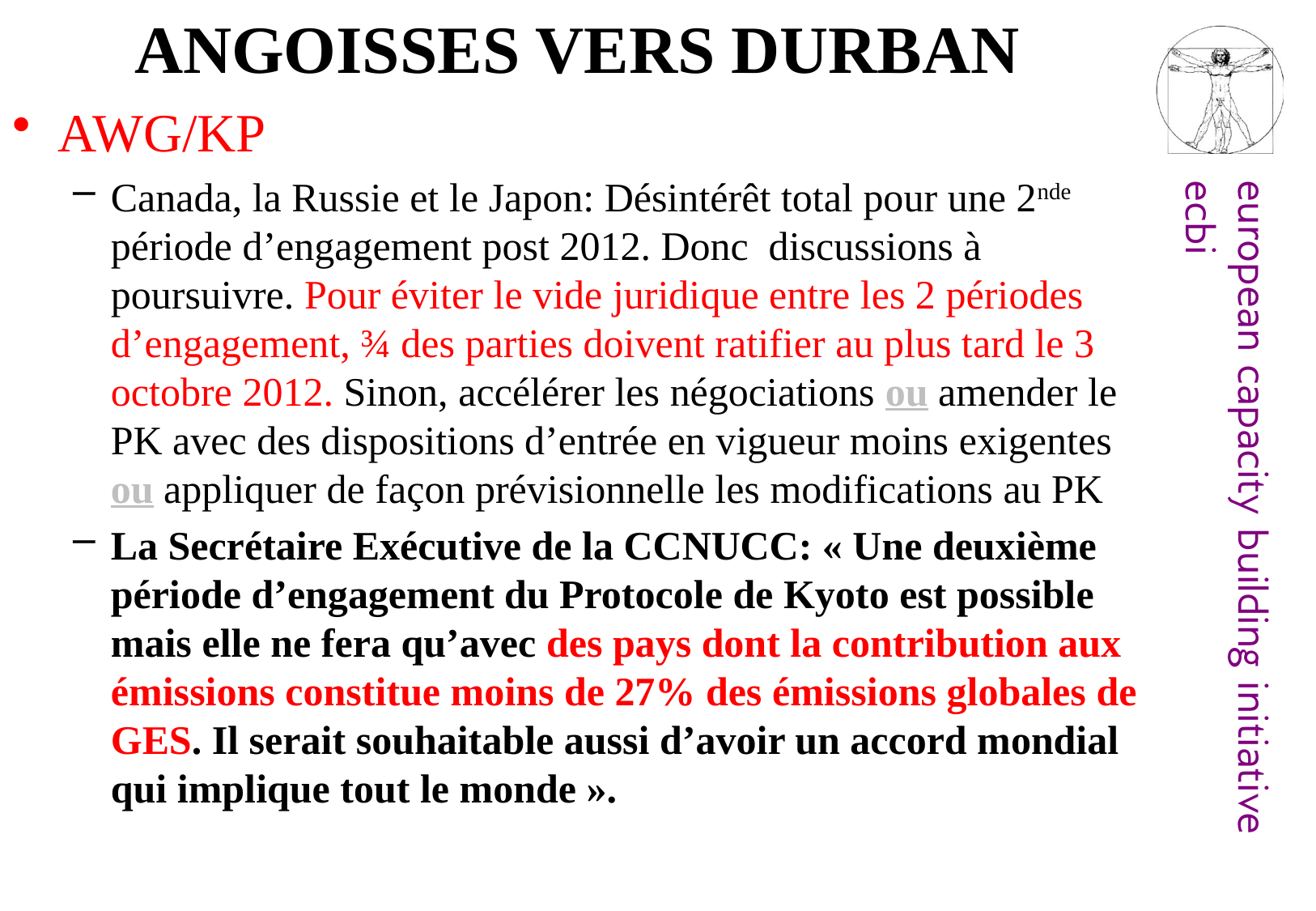

# ANGOISSES VERS DURBAN
AWG/KP
Canada, la Russie et le Japon: Désintérêt total pour une 2nde période d’engagement post 2012. Donc  discussions à poursuivre. Pour éviter le vide juridique entre les 2 périodes d’engagement, ¾ des parties doivent ratifier au plus tard le 3 octobre 2012. Sinon, accélérer les négociations ou amender le PK avec des dispositions d’entrée en vigueur moins exigentes ou appliquer de façon prévisionnelle les modifications au PK
La Secrétaire Exécutive de la CCNUCC: « Une deuxième  période d’engagement du Protocole de Kyoto est possible mais elle ne fera qu’avec des pays dont la contribution aux émissions constitue moins de 27% des émissions globales de GES. Il serait souhaitable aussi d’avoir un accord mondial qui implique tout le monde ».